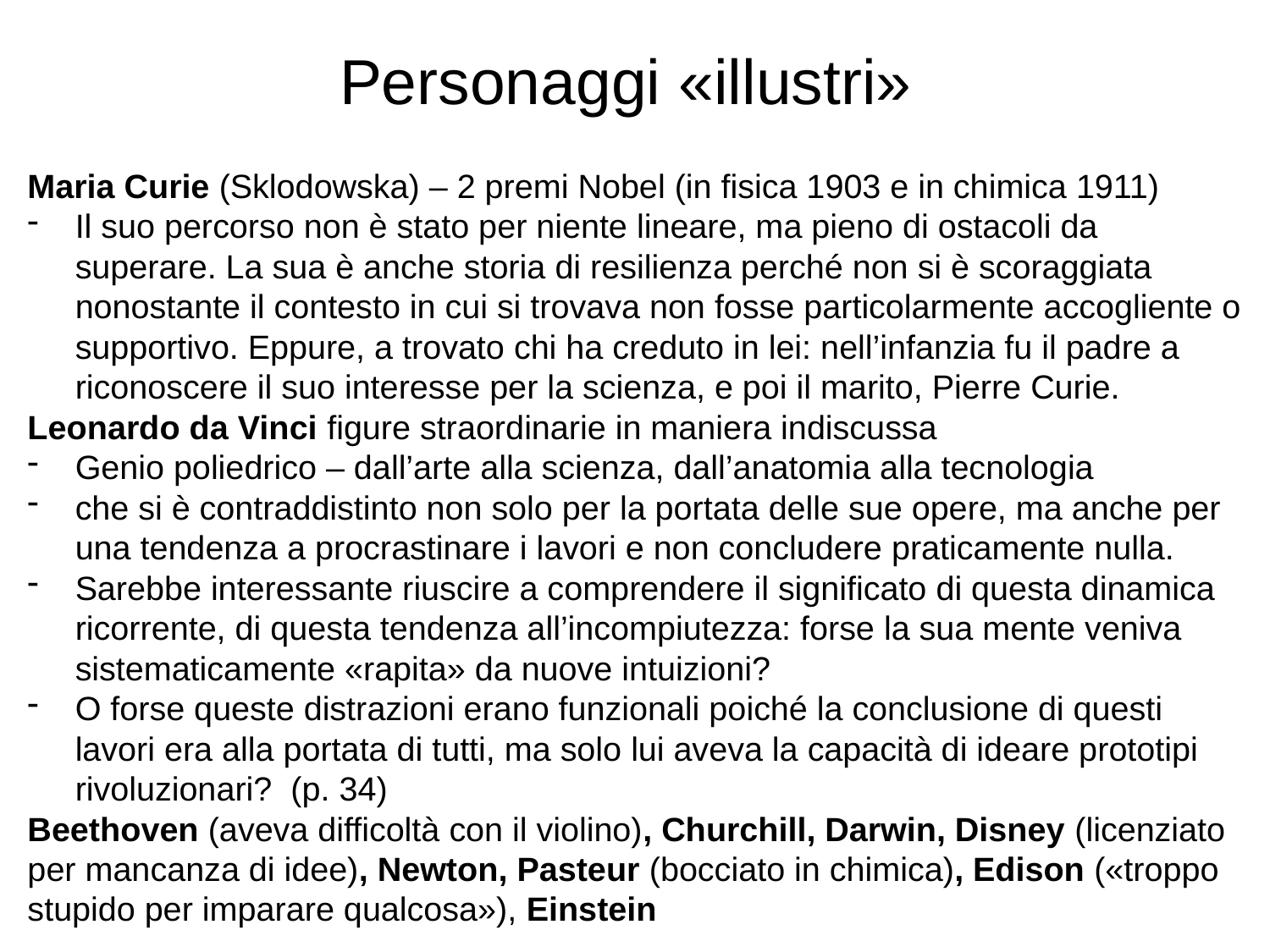

# Personaggi «illustri»
Maria Curie (Sklodowska) – 2 premi Nobel (in fisica 1903 e in chimica 1911)
Il suo percorso non è stato per niente lineare, ma pieno di ostacoli da superare. La sua è anche storia di resilienza perché non si è scoraggiata nonostante il contesto in cui si trovava non fosse particolarmente accogliente o supportivo. Eppure, a trovato chi ha creduto in lei: nell’infanzia fu il padre a riconoscere il suo interesse per la scienza, e poi il marito, Pierre Curie.
Leonardo da Vinci figure straordinarie in maniera indiscussa
Genio poliedrico – dall’arte alla scienza, dall’anatomia alla tecnologia
che si è contraddistinto non solo per la portata delle sue opere, ma anche per una tendenza a procrastinare i lavori e non concludere praticamente nulla.
Sarebbe interessante riuscire a comprendere il significato di questa dinamica ricorrente, di questa tendenza all’incompiutezza: forse la sua mente veniva sistematicamente «rapita» da nuove intuizioni?
O forse queste distrazioni erano funzionali poiché la conclusione di questi lavori era alla portata di tutti, ma solo lui aveva la capacità di ideare prototipi rivoluzionari?  (p. 34)
Beethoven (aveva difficoltà con il violino), Churchill, Darwin, Disney (licenziato per mancanza di idee), Newton, Pasteur (bocciato in chimica), Edison («troppo stupido per imparare qualcosa»), Einstein